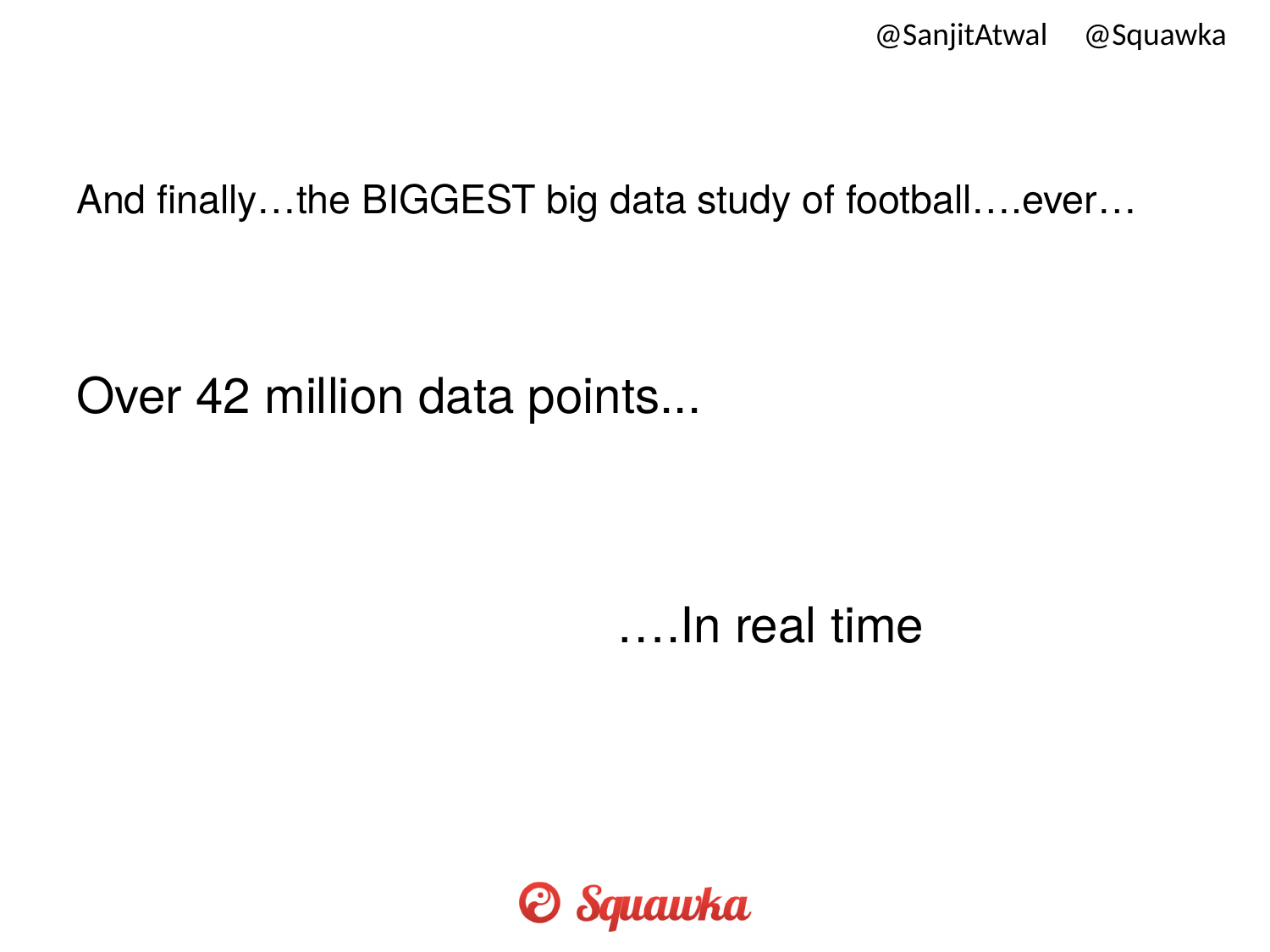

@SanjitAtwal     @Squawka
# And finally…the BIGGEST big data study of football….ever…
Over 42 million data points...
….In real time